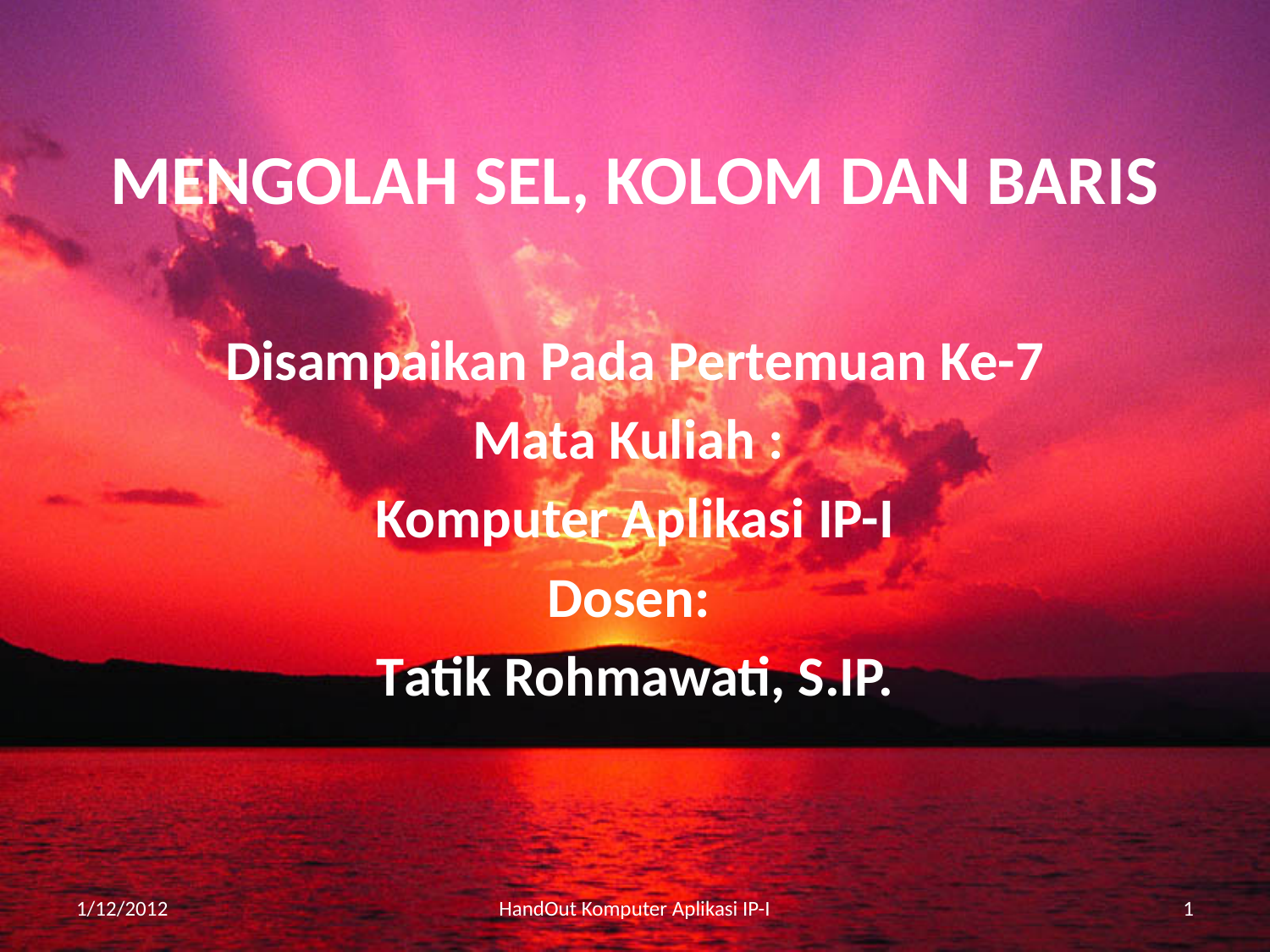

# MENGOLAH SEL, KOLOM DAN BARIS
Disampaikan Pada Pertemuan Ke-7
Mata Kuliah :
Komputer Aplikasi IP-I
Dosen:
Tatik Rohmawati, S.IP.

1/12/2012
HandOut Komputer Aplikasi IP-I
1